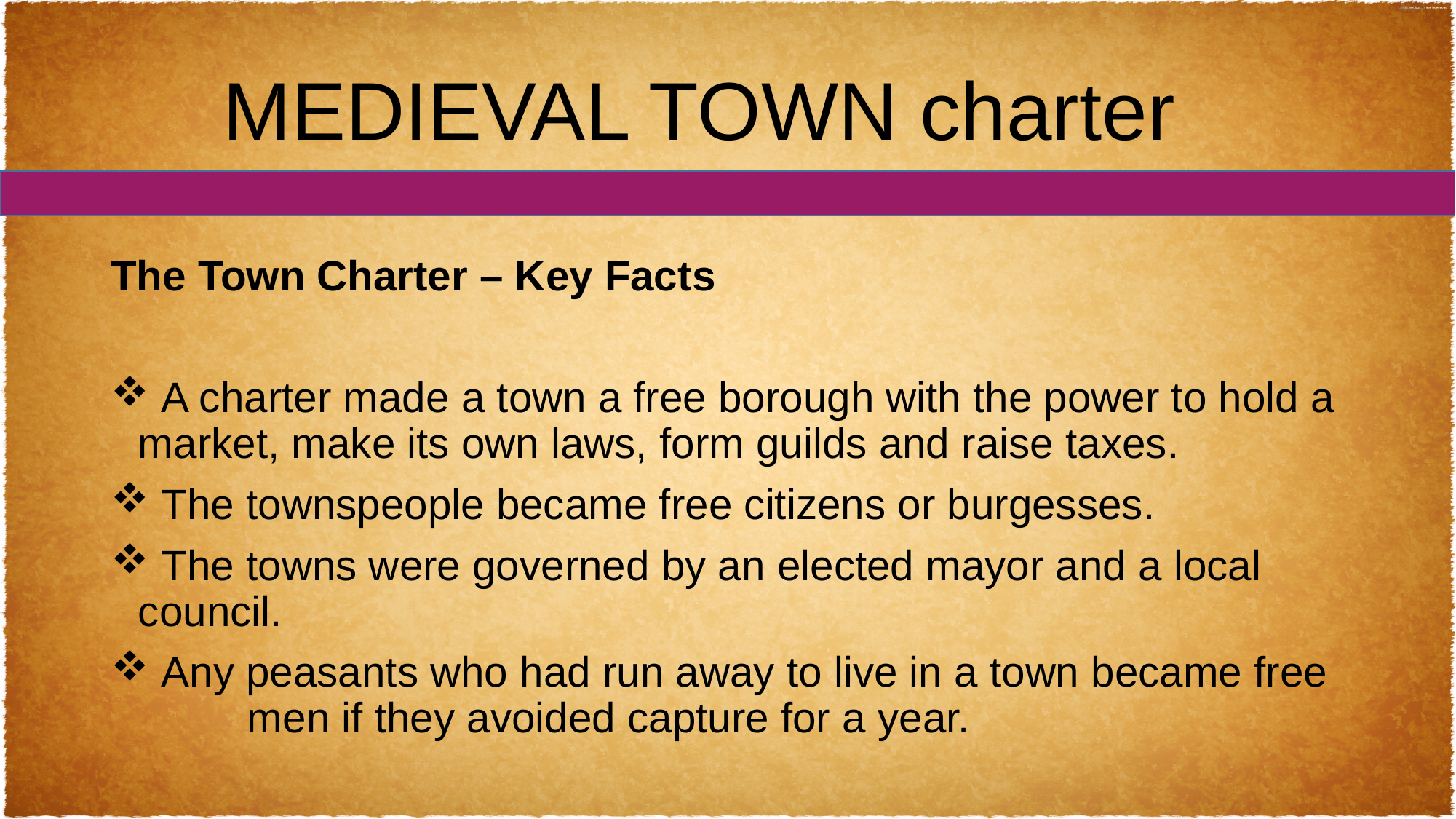

MEDIEVAL TOWN charter

The Town Charter – Key Facts

 A charter made a town a free borough with the power to hold a market, make its own laws, form guilds and raise taxes.
 The townspeople became free citizens or burgesses.
 The towns were governed by an elected mayor and a local   	council.
 Any peasants who had run away to live in a town became free 	men if they avoided capture for a year.